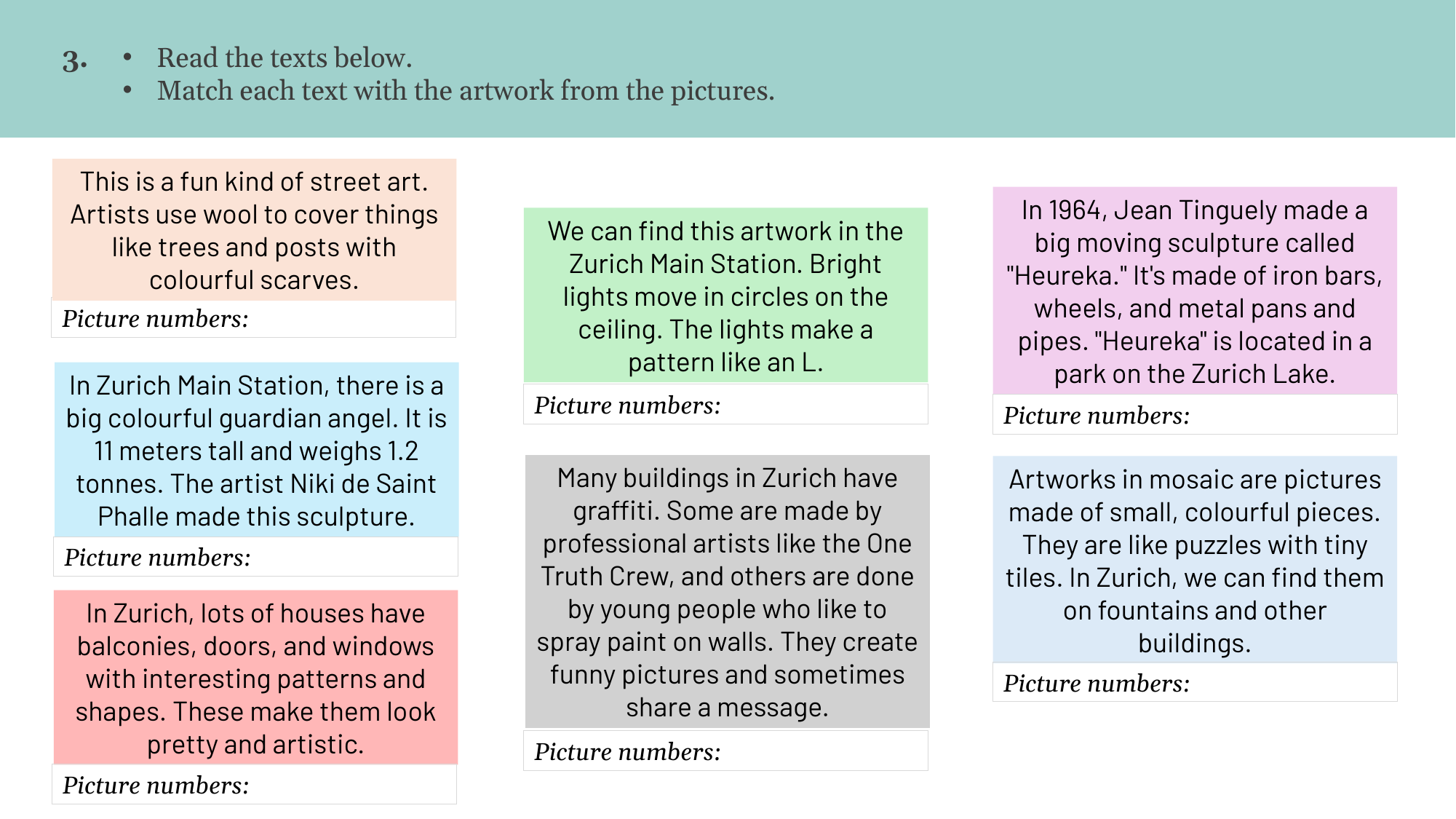

3.
Read the texts below.
Match each text with the artwork from the pictures.
This is a fun kind of street art. Artists use wool to cover things like trees and posts with colourful scarves.
In 1964, Jean Tinguely made a big moving sculpture called "Heureka." It's made of iron bars, wheels, and metal pans and pipes. "Heureka" is located in a park on the Zurich Lake.
We can find this artwork in the Zurich Main Station. Bright lights move in circles on the ceiling. The lights make a pattern like an L.
Picture numbers:
In Zurich Main Station, there is a big colourful guardian angel. It is 11 meters tall and weighs 1.2 tonnes. The artist Niki de Saint Phalle made this sculpture.
Picture numbers:
Picture numbers:
Many buildings in Zurich have graffiti. Some are made by professional artists like the One Truth Crew, and others are done by young people who like to spray paint on walls. They create funny pictures and sometimes share a message.
Artworks in mosaic are pictures made of small, colourful pieces. They are like puzzles with tiny tiles. In Zurich, we can find them on fountains and other buildings.
Picture numbers:
In Zurich, lots of houses have balconies, doors, and windows with interesting patterns and shapes. These make them look pretty and artistic.
Picture numbers:
Picture numbers:
Picture numbers: